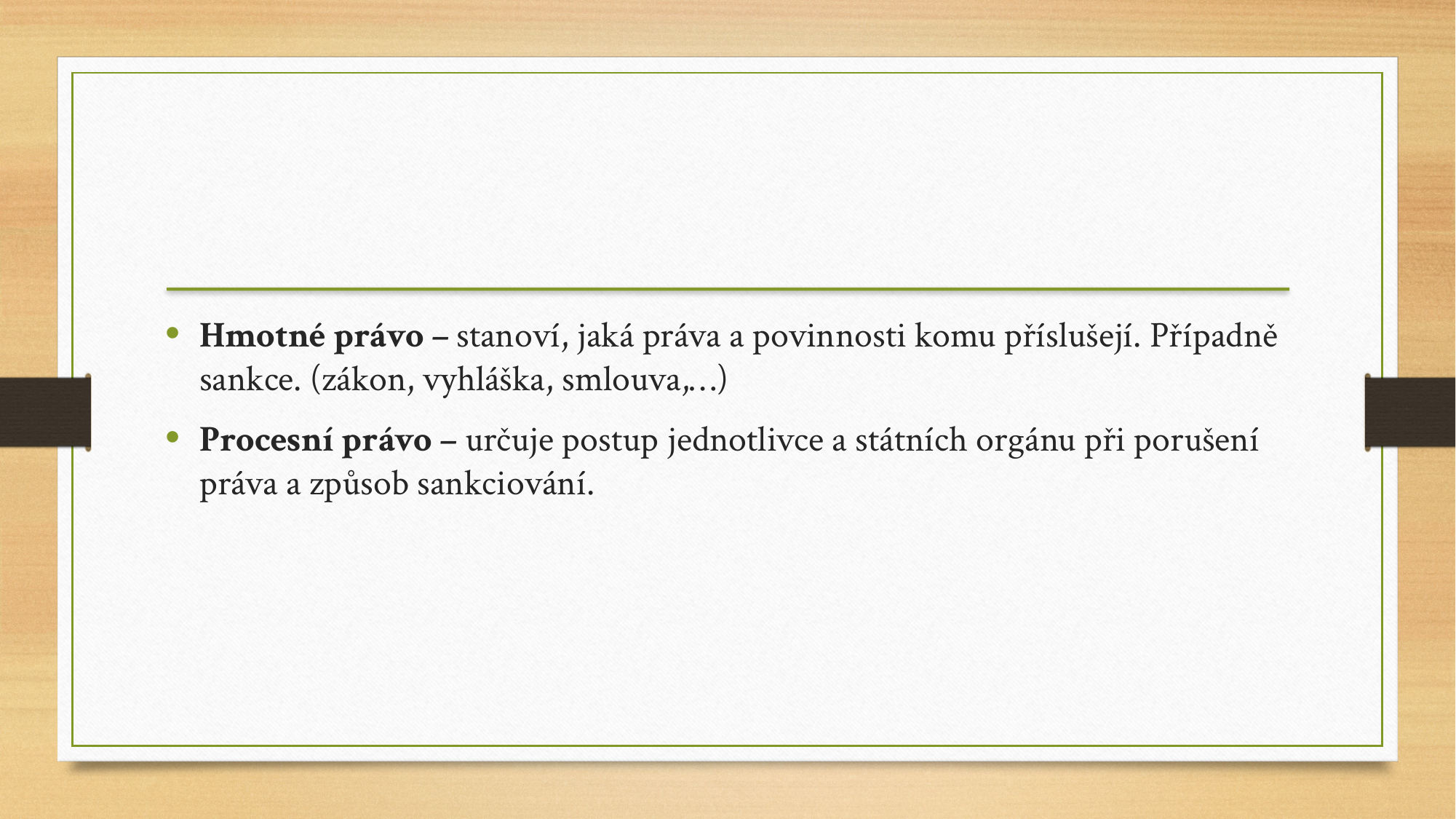

Hmotné právo – stanoví, jaká práva a povinnosti komu příslušejí. Případně sankce. (zákon, vyhláška, smlouva,…)
Procesní právo – určuje postup jednotlivce a státních orgánu při porušení práva a způsob sankciování.